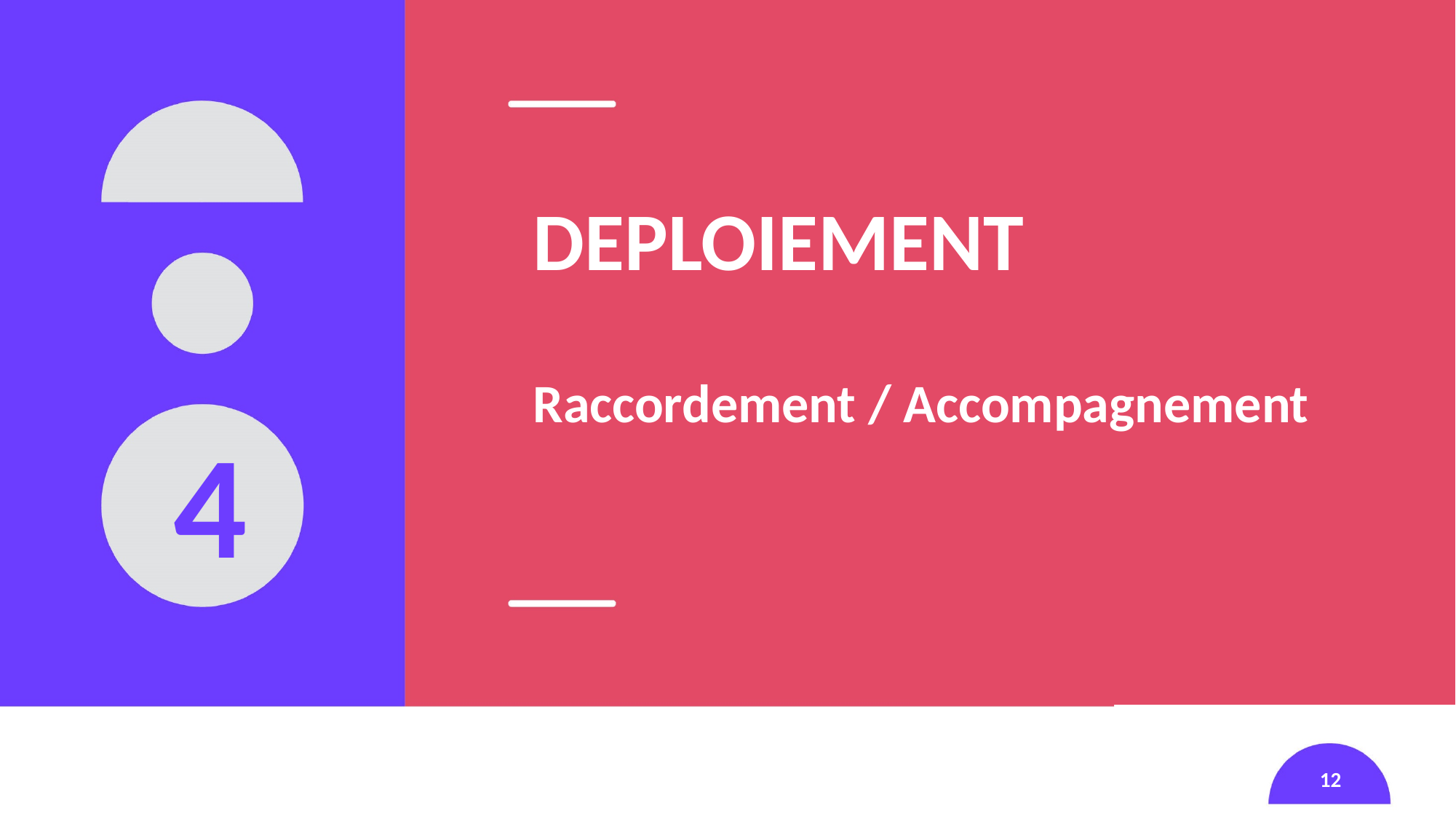

# DEPLOIEMENT
Raccordement / Accompagnement
4
12